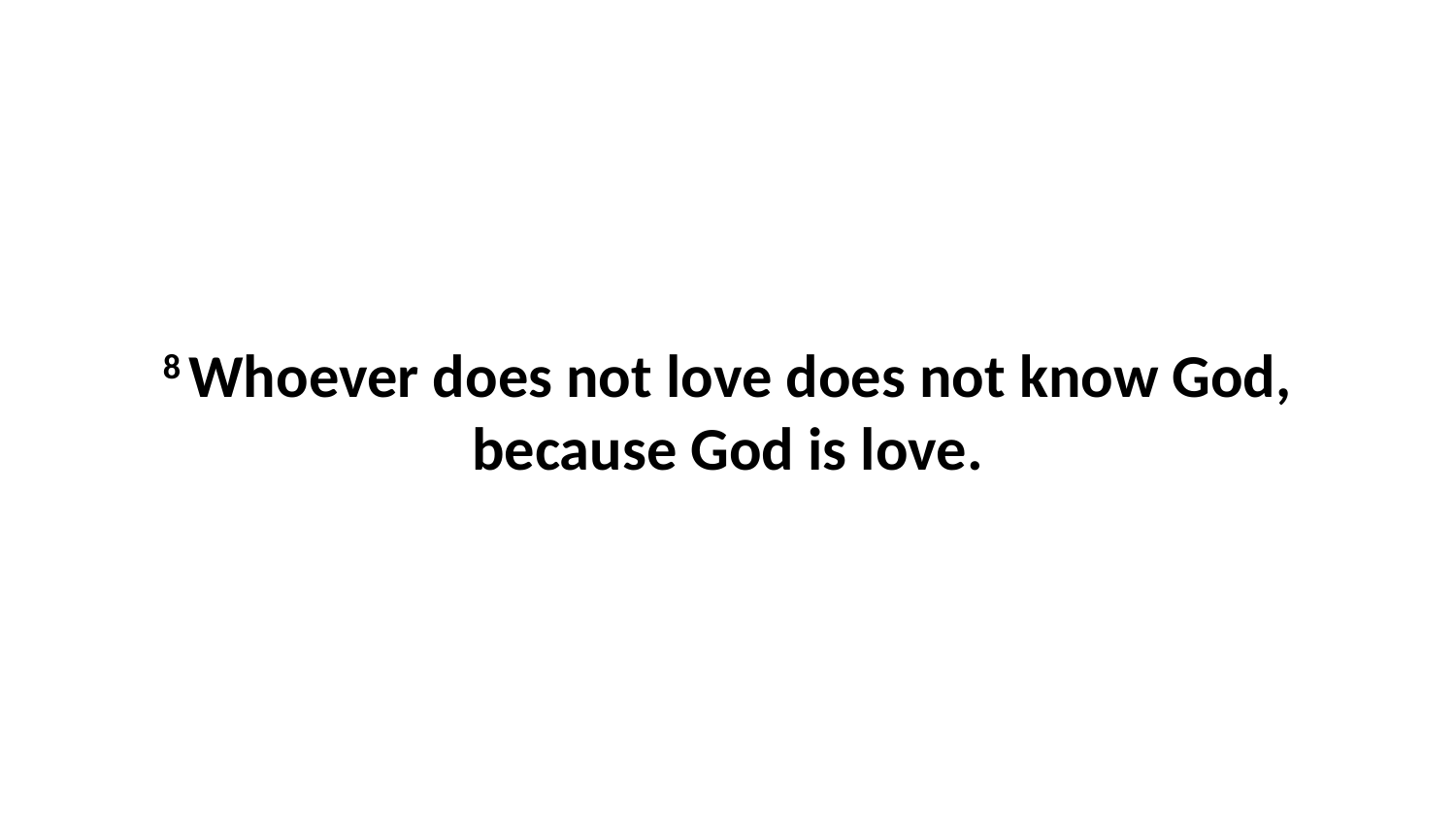

8 Whoever does not love does not know God, because God is love.